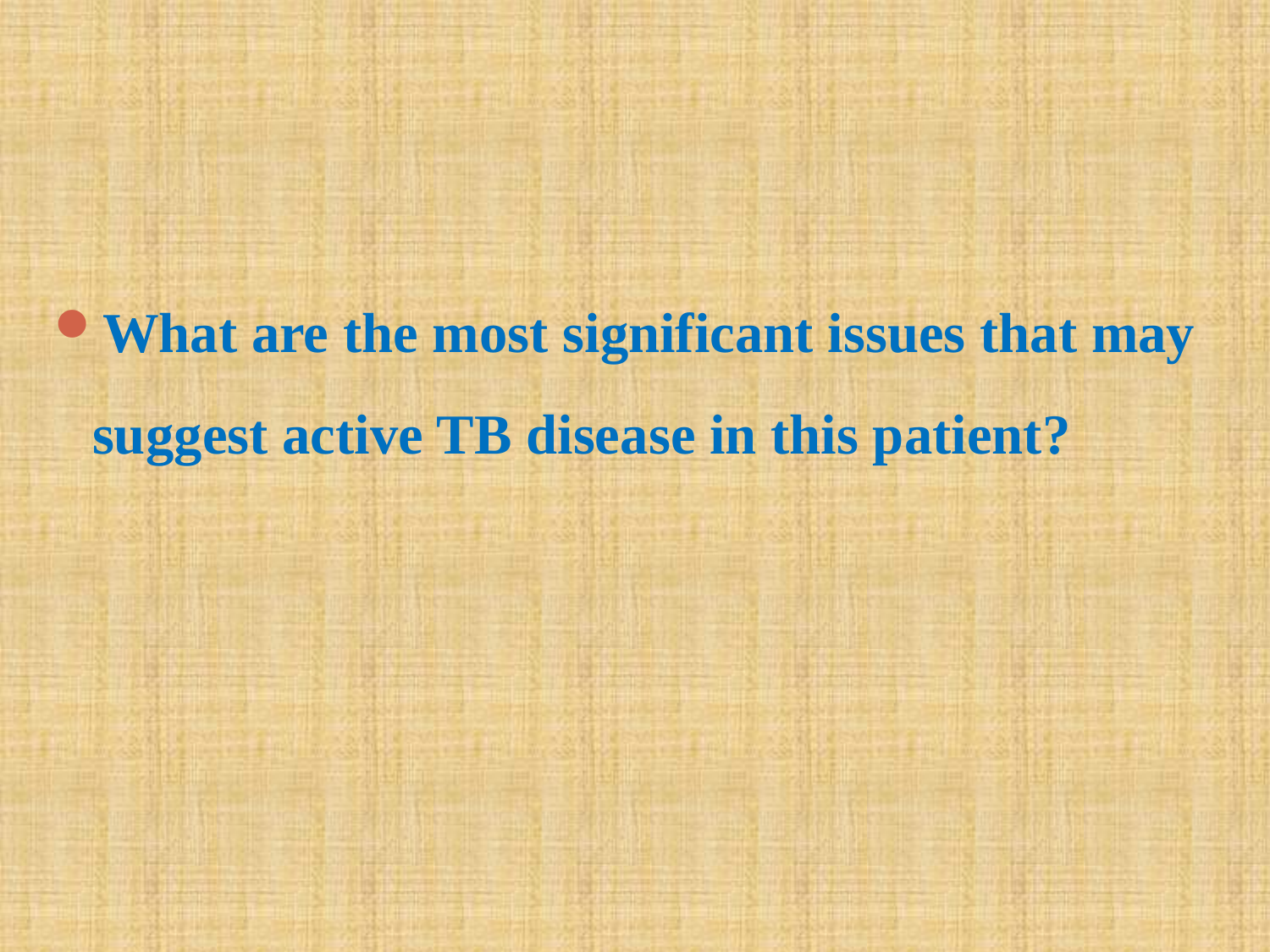

What are the most significant issues that may suggest active TB disease in this patient?